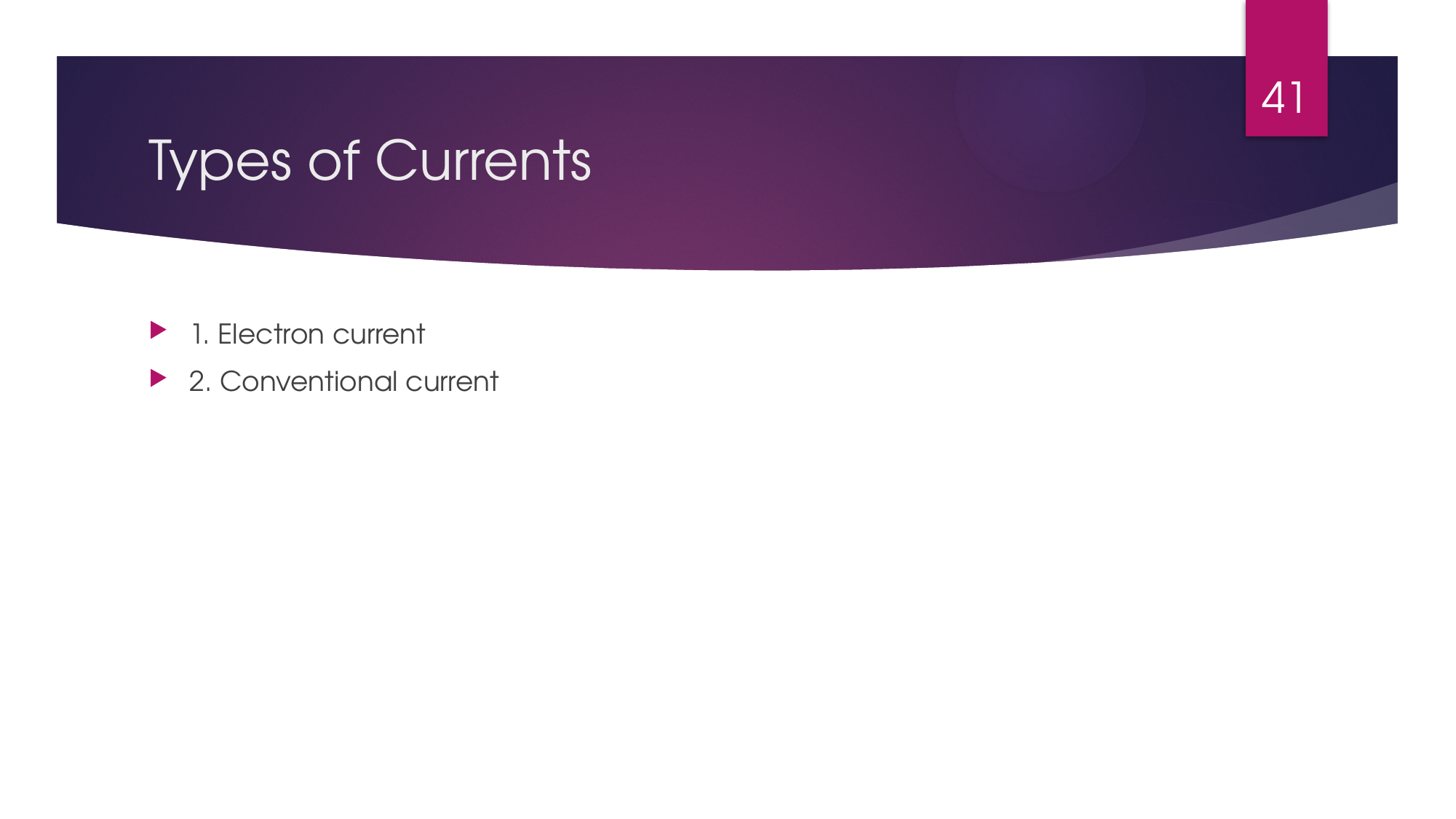

41
# Types of Currents
1. Electron current
2. Conventional current